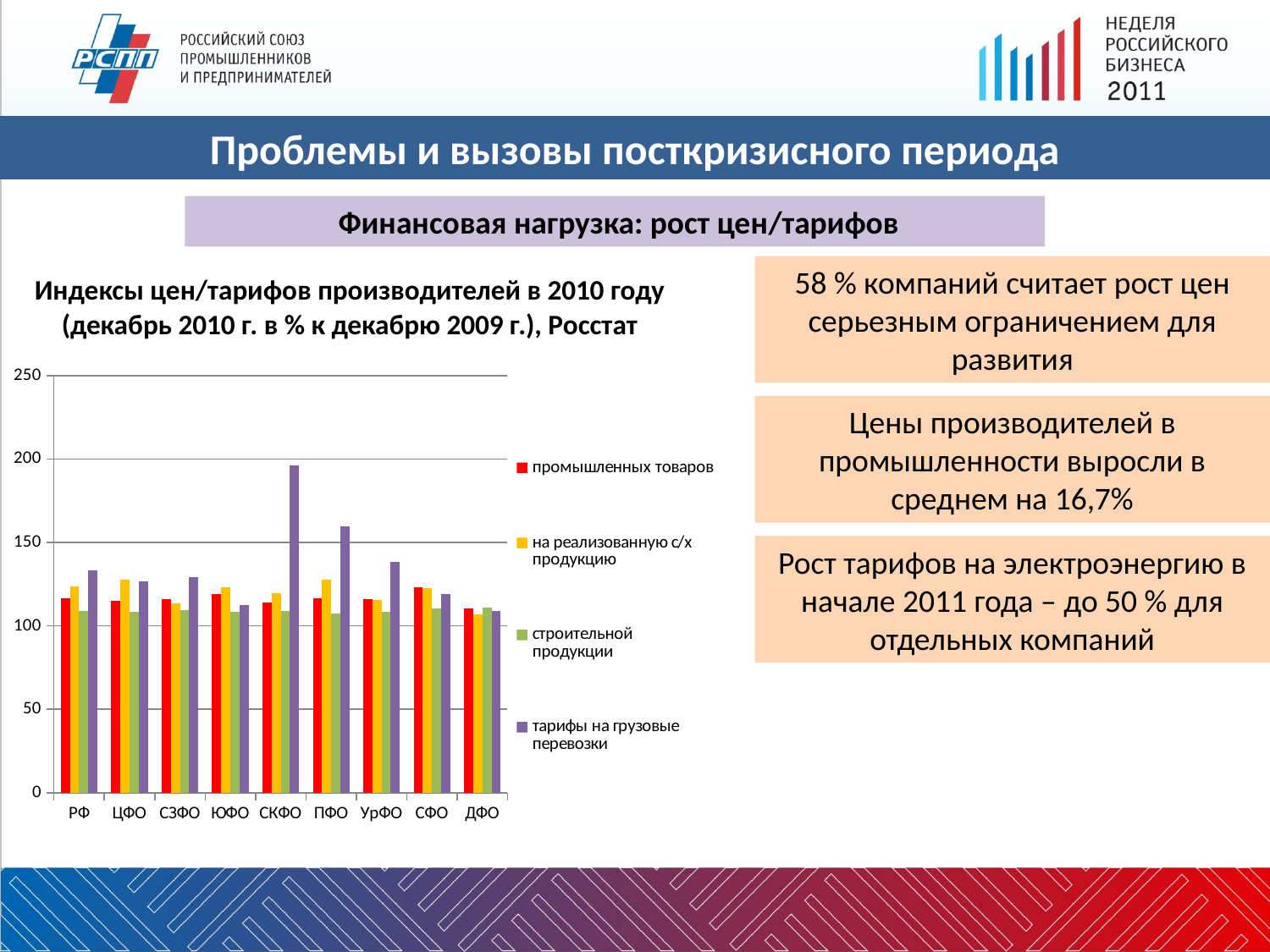

Проблемы и вызовы посткризисного периода
 Финансовая нагрузка: рост цен/тарифов
58 % компаний считает рост цен серьезным ограничением для развития
Индексы цен/тарифов производителей в 2010 году (декабрь 2010 г. в % к декабрю 2009 г.), Росстат

### Chart

| Category | промышленных товаров | на реализованную с/х продукцию | строительной продукции | тарифы на грузовые перевозки |
|---|---|---|---|---|
| РФ | 116.7 | 123.9 | 109.1 | 133.1 |
| ЦФО | 115.2 | 127.5 | 108.2 | 126.7 |
| СЗФО | 116.0 | 113.5 | 109.4 | 129.0 |
| ЮФО | 119.0 | 122.9 | 108.2 | 112.7 |
| СКФО | 113.8 | 119.6 | 108.7 | 196.1 |
| ПФО | 116.8 | 127.8 | 107.4 | 159.7 |
| УрФО | 116.2 | 115.7 | 108.2 | 138.2 |
| СФО | 123.3 | 122.8 | 110.4 | 119.1 |
| ДФО | 110.4 | 106.8 | 111.1 | 109.0 |
Цены производителей в промышленности выросли в среднем на 16,7%
Рост тарифов на электроэнергию в начале 2011 года – до 50 % для отдельных компаний